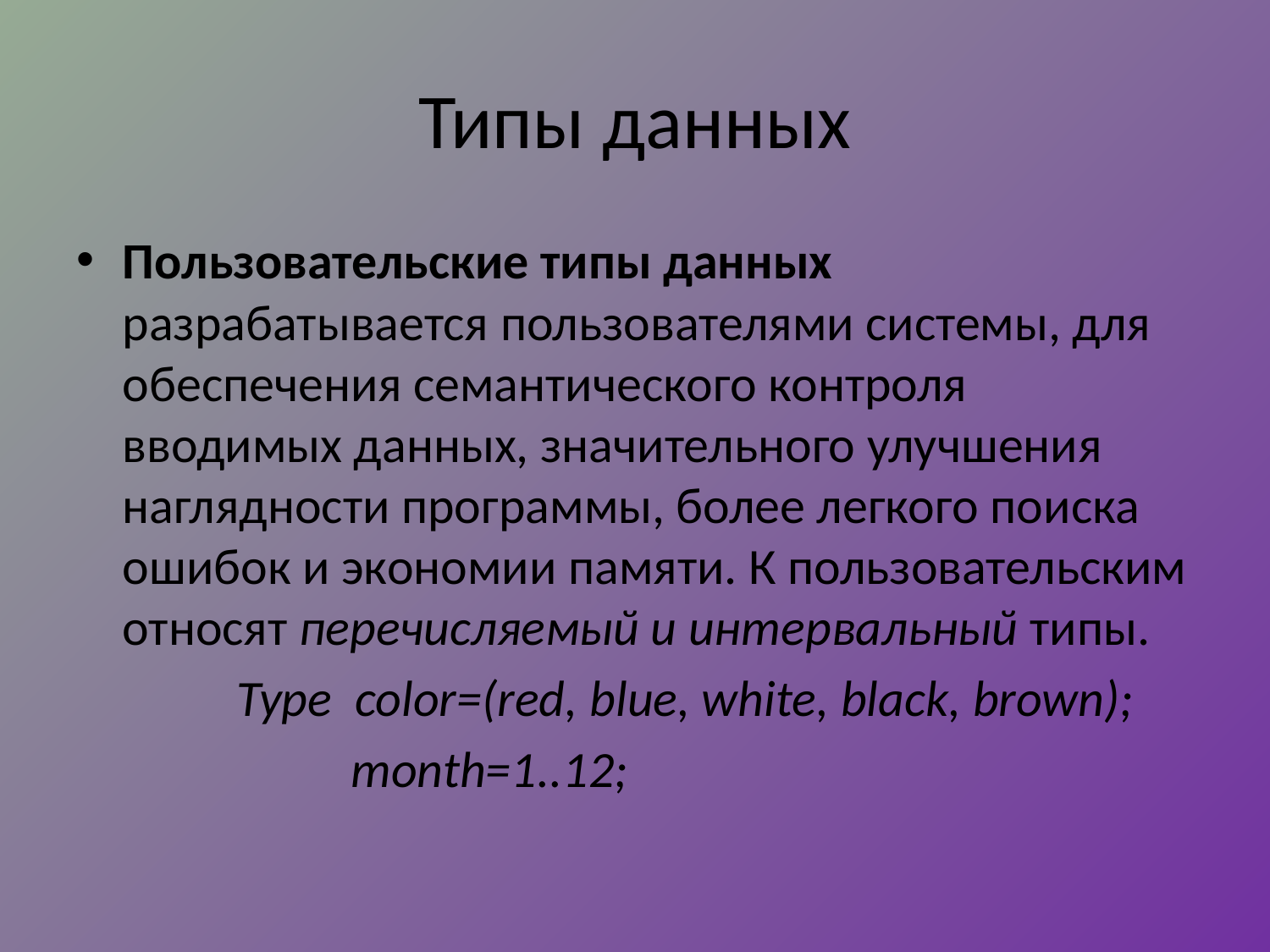

# Типы данных
Пользовательские типы данных разрабатывается пользователями системы, для обеспечения семантического контроля вводимых данных, значительного улучшения наглядности программы, более легкого поиска ошибок и экономии памяти. К пользовательским относят перечисляемый и интервальный типы.
		Type  color=(red, blue, white, black, brown);
		          month=1..12;